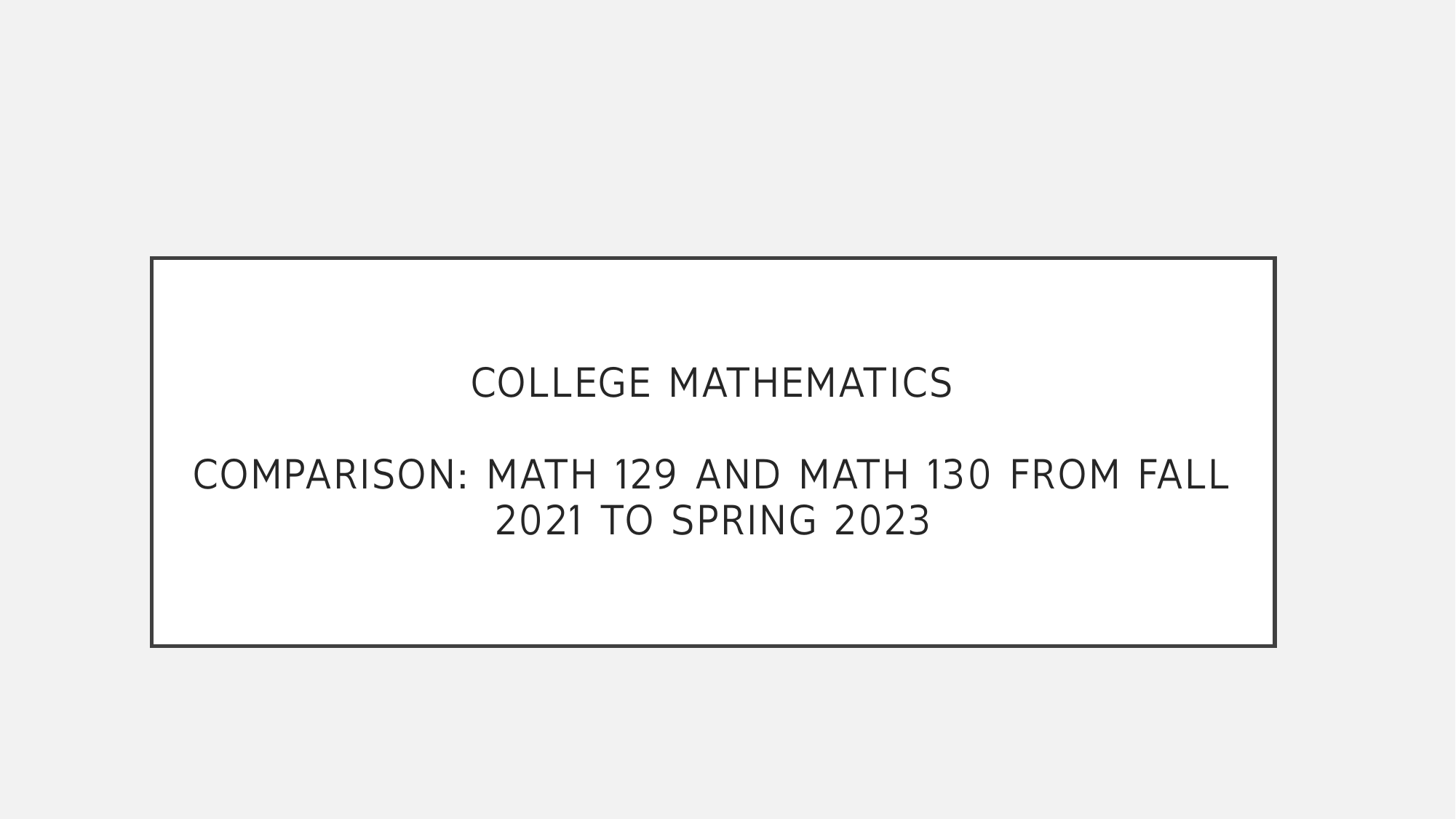

# college mathematics COMPARISON: MATH 129 AND MATH 130 FROM Fall 2021 to spring 2023